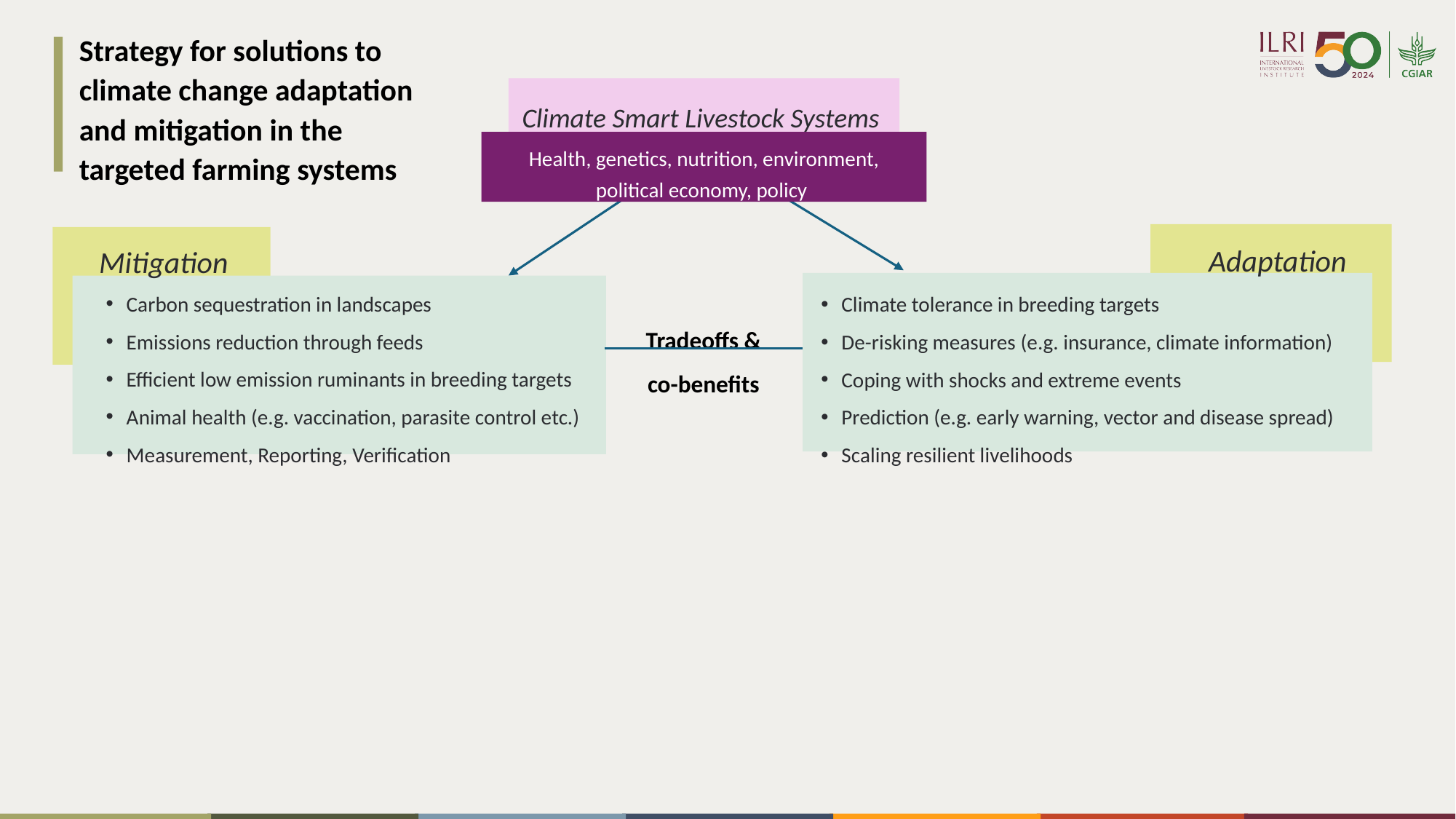

Strategy for solutions to climate change adaptation and mitigation in the targeted farming systems

Climate Smart Livestock Systems

Health, genetics, nutrition, environment, political economy, policy

Adaptation
Mitigation

Carbon sequestration in landscapes
Emissions reduction through feeds
Efficient low emission ruminants in breeding targets
Animal health (e.g. vaccination, parasite control etc.)
Measurement, Reporting, Verification
Climate tolerance in breeding targets
De-risking measures (e.g. insurance, climate information)
Coping with shocks and extreme events
Prediction (e.g. early warning, vector and disease spread)
Scaling resilient livelihoods
Tradeoffs & co-benefits